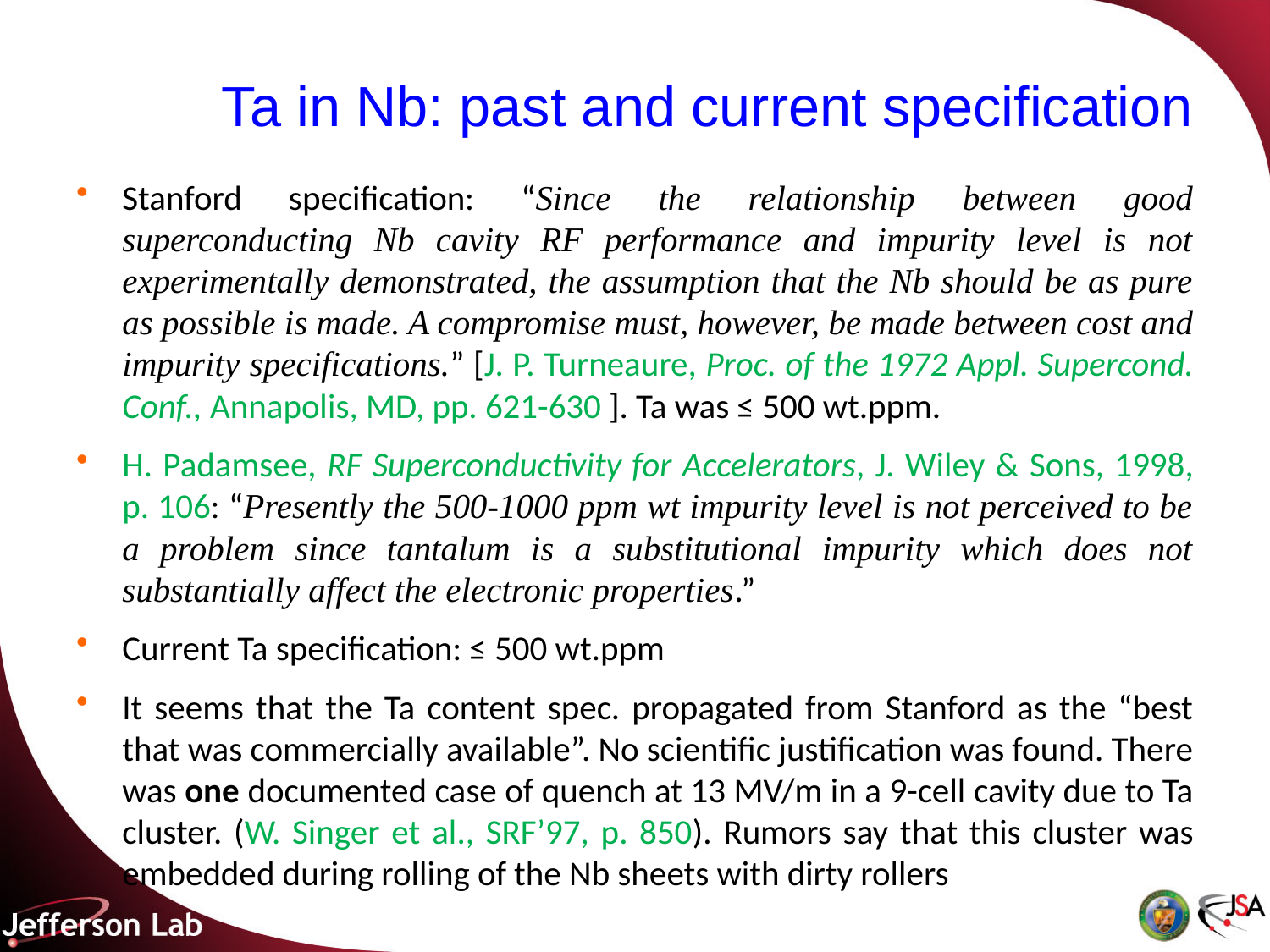

# Ta in Nb: past and current specification
Stanford specification: “Since the relationship between good superconducting Nb cavity RF performance and impurity level is not experimentally demonstrated, the assumption that the Nb should be as pure as possible is made. A compromise must, however, be made between cost and impurity specifications.” [J. P. Turneaure, Proc. of the 1972 Appl. Supercond. Conf., Annapolis, MD, pp. 621-630 ]. Ta was ≤ 500 wt.ppm.
H. Padamsee, RF Superconductivity for Accelerators, J. Wiley & Sons, 1998, p. 106: “Presently the 500-1000 ppm wt impurity level is not perceived to be a problem since tantalum is a substitutional impurity which does not substantially affect the electronic properties.”
Current Ta specification: ≤ 500 wt.ppm
It seems that the Ta content spec. propagated from Stanford as the “best that was commercially available”. No scientific justification was found. There was one documented case of quench at 13 MV/m in a 9-cell cavity due to Ta cluster. (W. Singer et al., SRF’97, p. 850). Rumors say that this cluster was embedded during rolling of the Nb sheets with dirty rollers